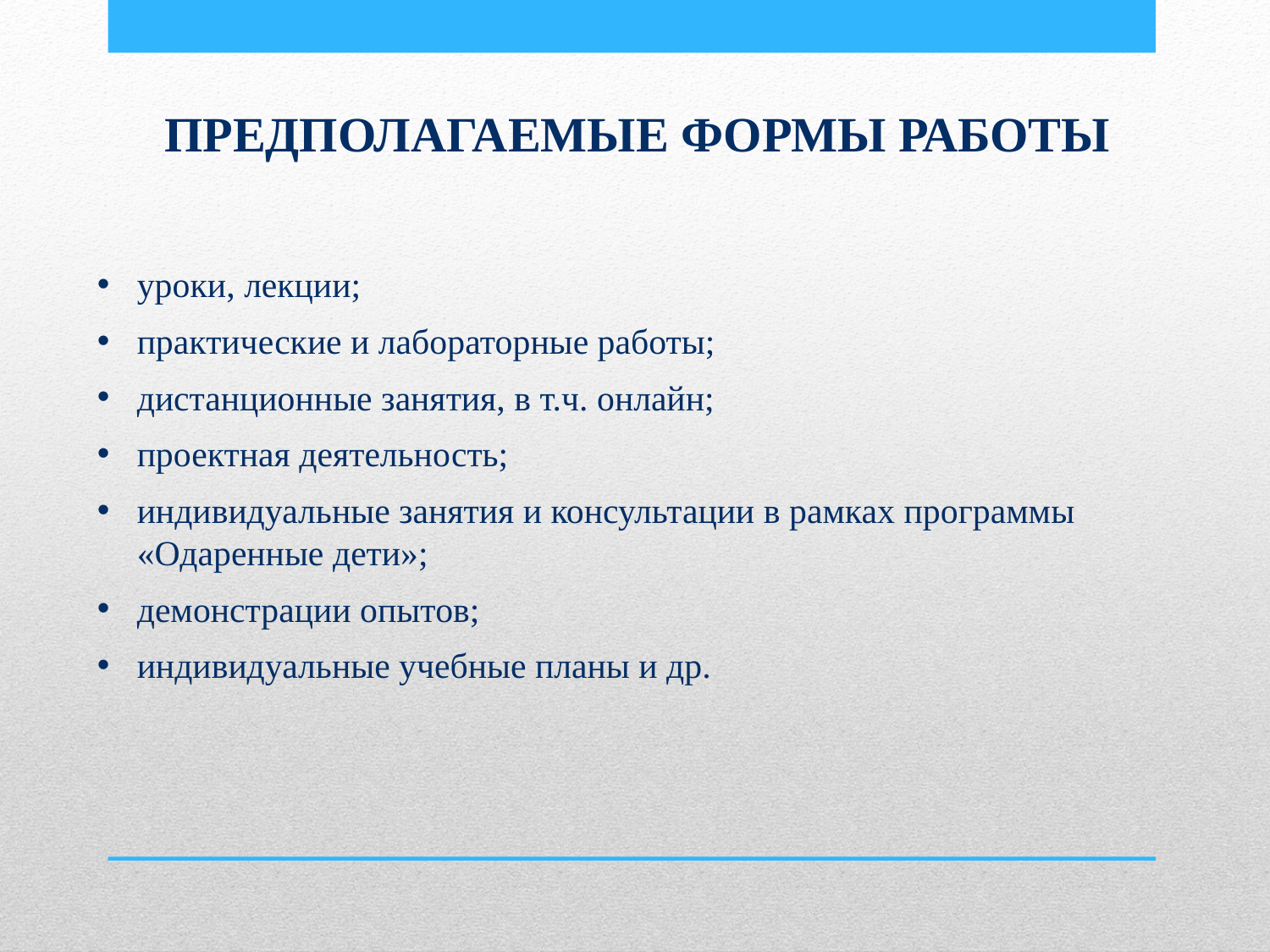

ПРЕДПОЛАГАЕМЫЕ ФОРМЫ РАБОТЫ

уроки, лекции;
практические и лабораторные работы;
дистанционные занятия, в т.ч. онлайн;
проектная деятельность;
индивидуальные занятия и консультации в рамках программы «Одаренные дети»;
демонстрации опытов;
индивидуальные учебные планы и др.